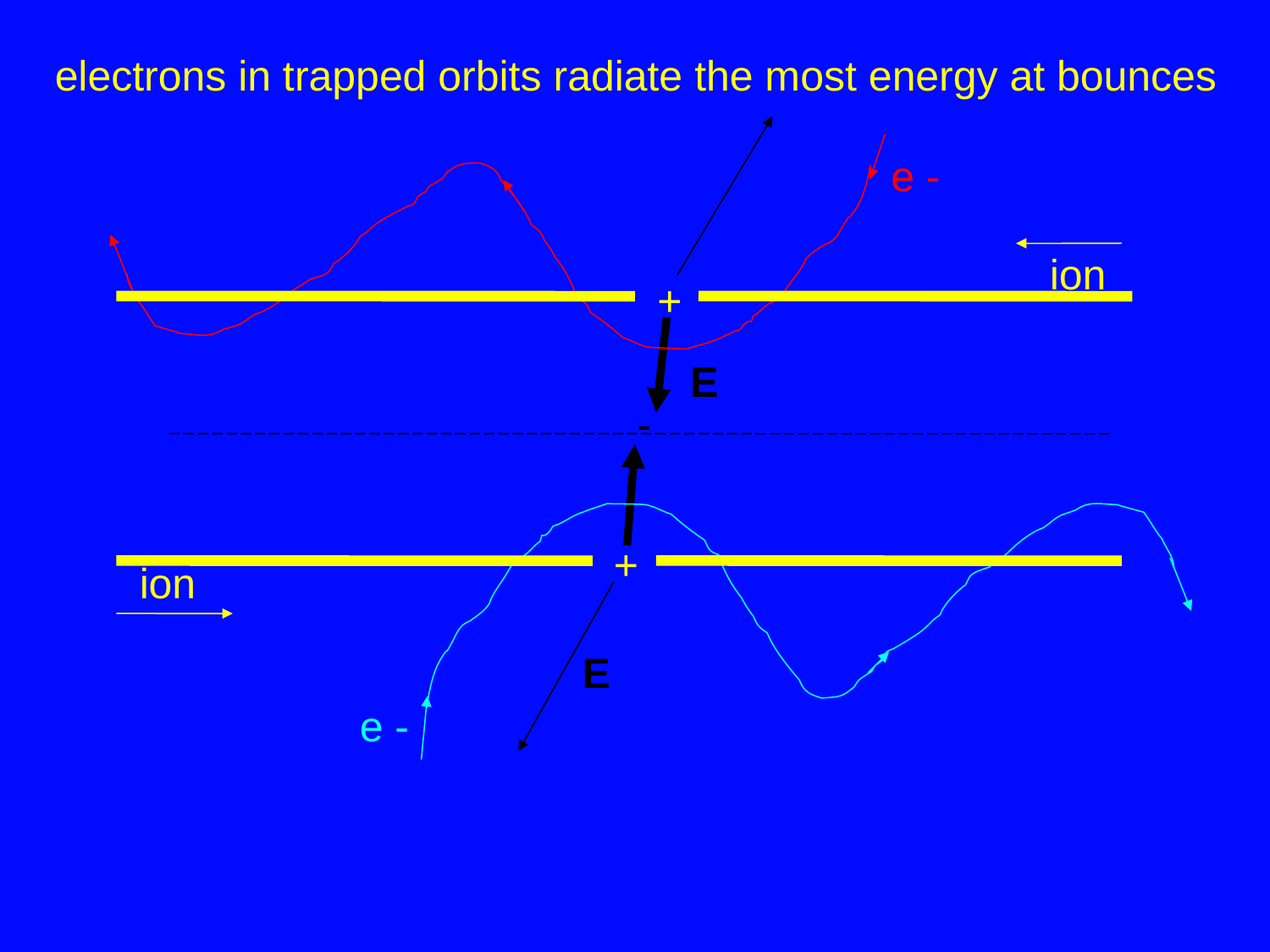

electrons in trapped orbits radiate the most energy at bounces

e -

ion

+

E
-

+
ion

E

e -